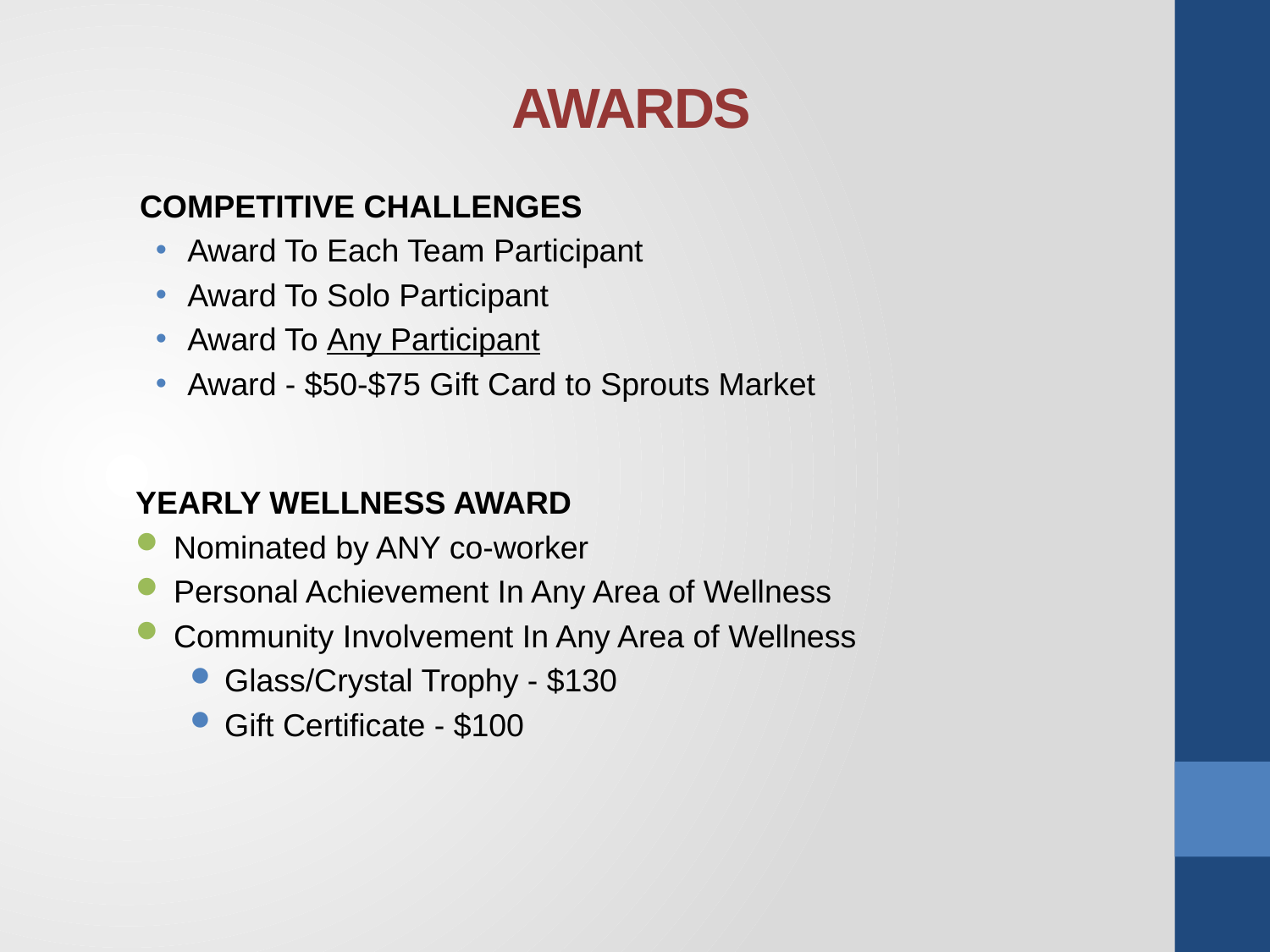

# AWARDS
COMPETITIVE CHALLENGES
Award To Each Team Participant
Award To Solo Participant
Award To Any Participant
Award - $50-$75 Gift Card to Sprouts Market
YEARLY WELLNESS AWARD
Nominated by ANY co-worker
Personal Achievement In Any Area of Wellness
Community Involvement In Any Area of Wellness
Glass/Crystal Trophy - $130
Gift Certificate - $100